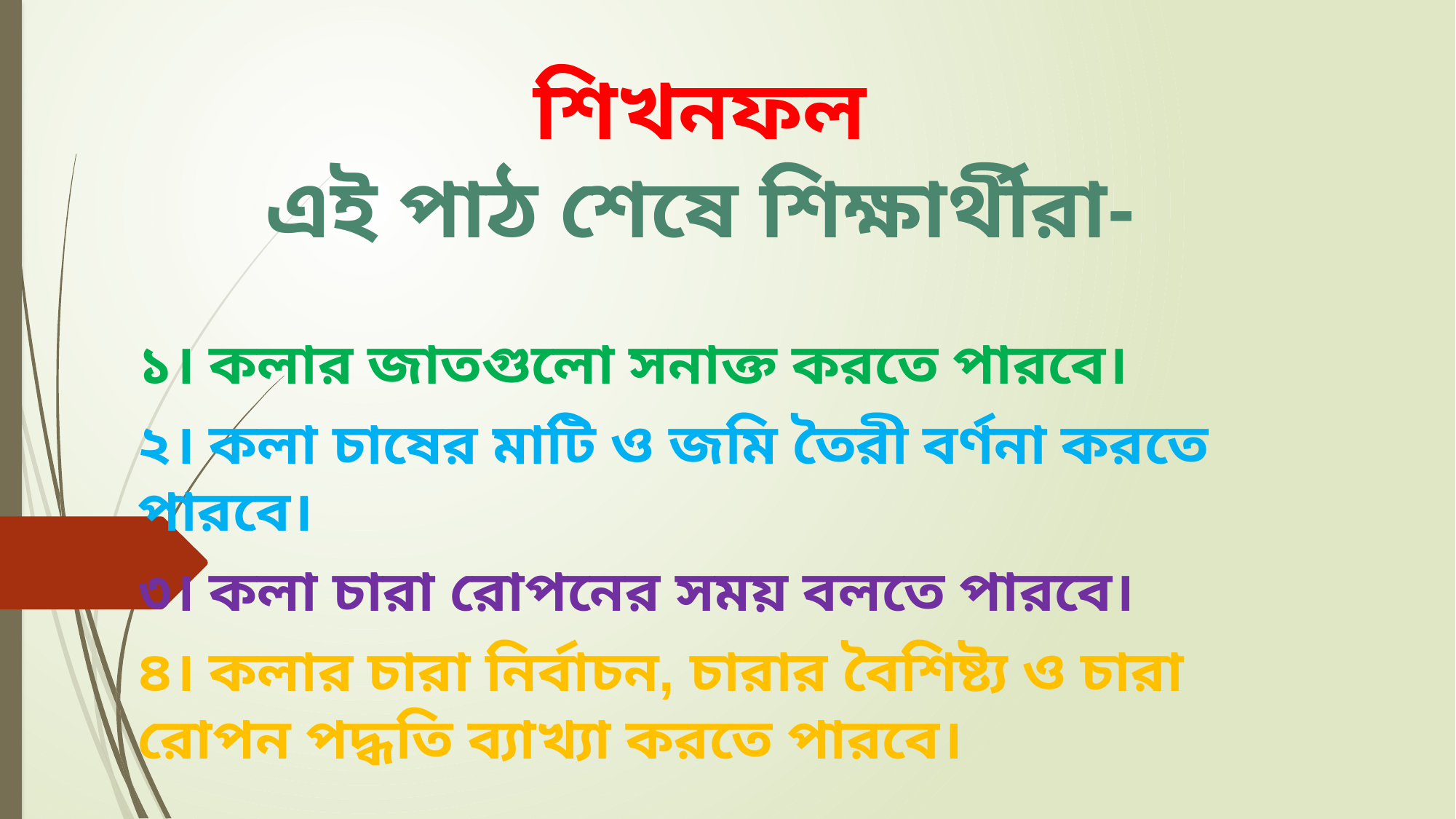

# শিখনফল এই পাঠ শেষে শিক্ষার্থীরা-
১। কলার জাতগুলো সনাক্ত করতে পারবে।
২। কলা চাষের মাটি ও জমি তৈরী বর্ণনা করতে পারবে।
৩। কলা চারা রোপনের সময় বলতে পারবে।
৪। কলার চারা নির্বাচন, চারার বৈশিষ্ট্য ও চারা রোপন পদ্ধতি ব্যাখ্যা করতে পারবে।